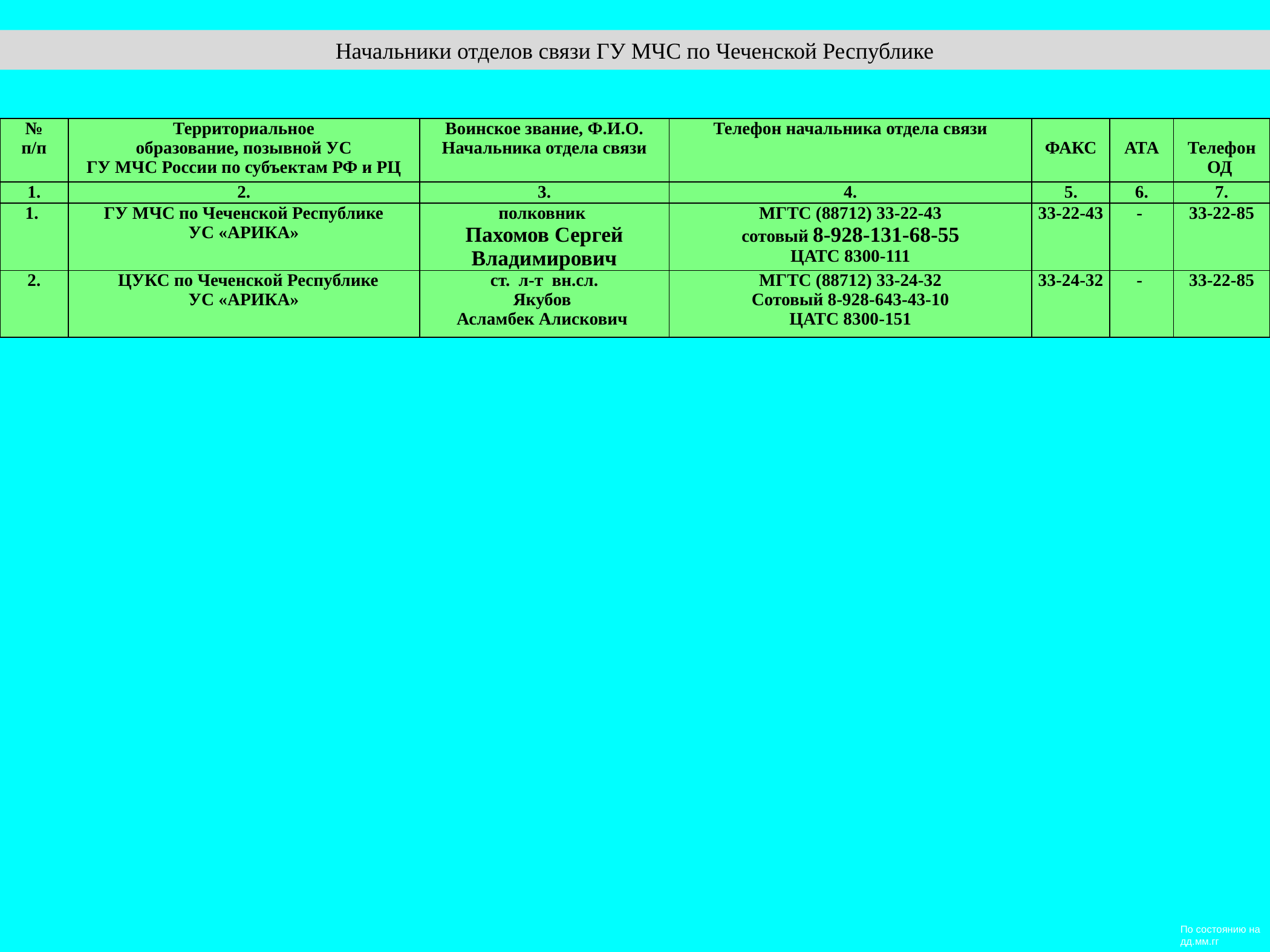

Начальники отделов связи ГУ МЧС по Чеченской Республике
| № п/п | Территориальное образование, позывной УС ГУ МЧС России по субъектам РФ и РЦ | Воинское звание, Ф.И.О. Начальника отдела связи | Телефон начальника отдела связи | ФАКС | АТА | Телефон ОД |
| --- | --- | --- | --- | --- | --- | --- |
| 1. | 2. | 3. | 4. | 5. | 6. | 7. |
| 1. | ГУ МЧС по Чеченской Республике УС «АРИКА» | полковник Пахомов Сергей Владимирович | МГТС (88712) 33-22-43 сотовый 8-928-131-68-55 ЦАТС 8300-111 | 33-22-43 | - | 33-22-85 |
| 2. | ЦУКС по Чеченской Республике УС «АРИКА» | ст. л-т вн.сл. Якубов Асламбек Алискович | МГТС (88712) 33-24-32 Сотовый 8-928-643-43-10 ЦАТС 8300-151 | 33-24-32 | - | 33-22-85 |
По состоянию на
дд.мм.гг